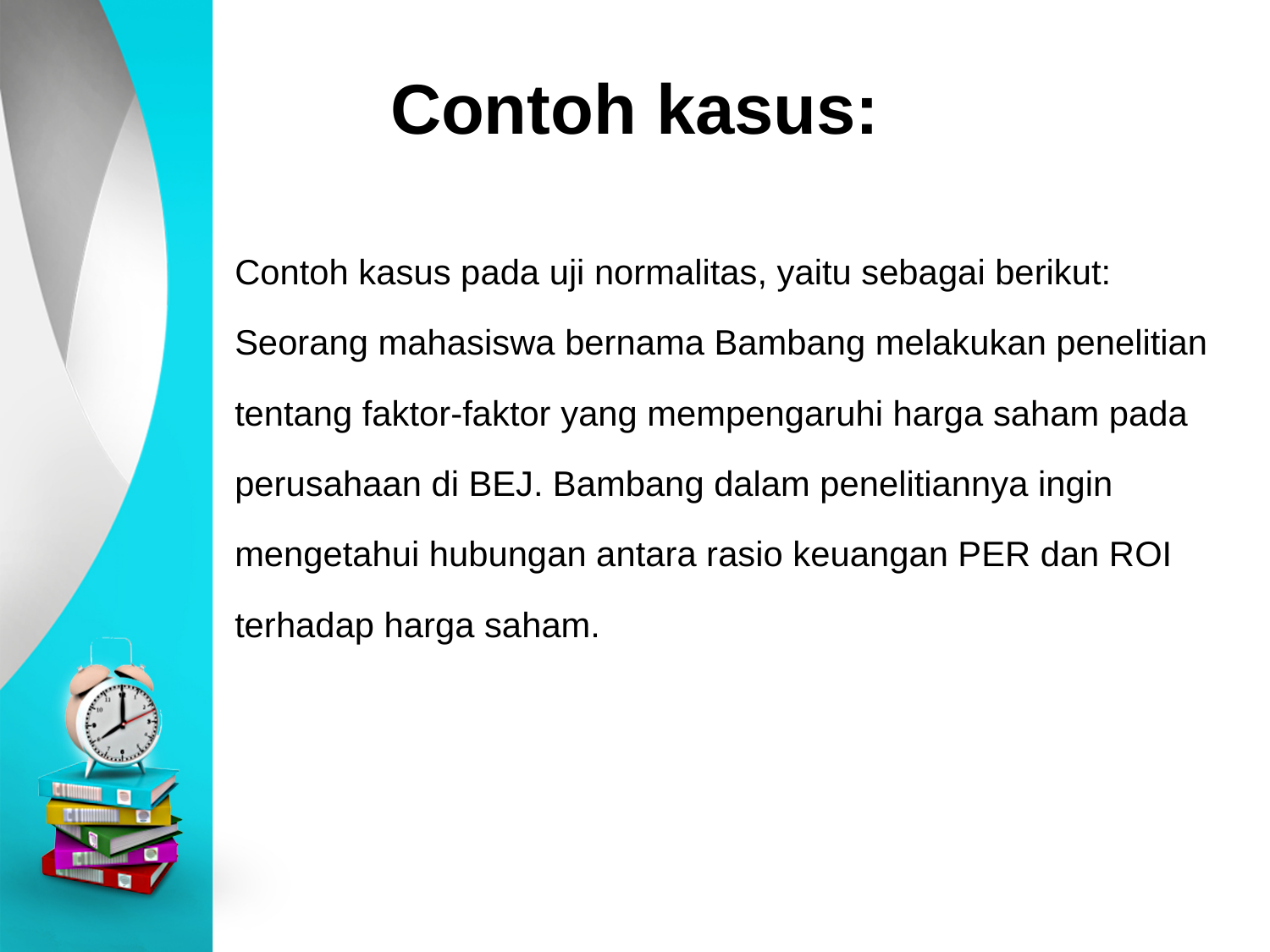

# Contoh kasus:
Contoh kasus pada uji normalitas, yaitu sebagai berikut:
Seorang mahasiswa bernama Bambang melakukan penelitian
tentang faktor-faktor yang mempengaruhi harga saham pada
perusahaan di BEJ. Bambang dalam penelitiannya ingin
mengetahui hubungan antara rasio keuangan PER dan ROI
terhadap harga saham.